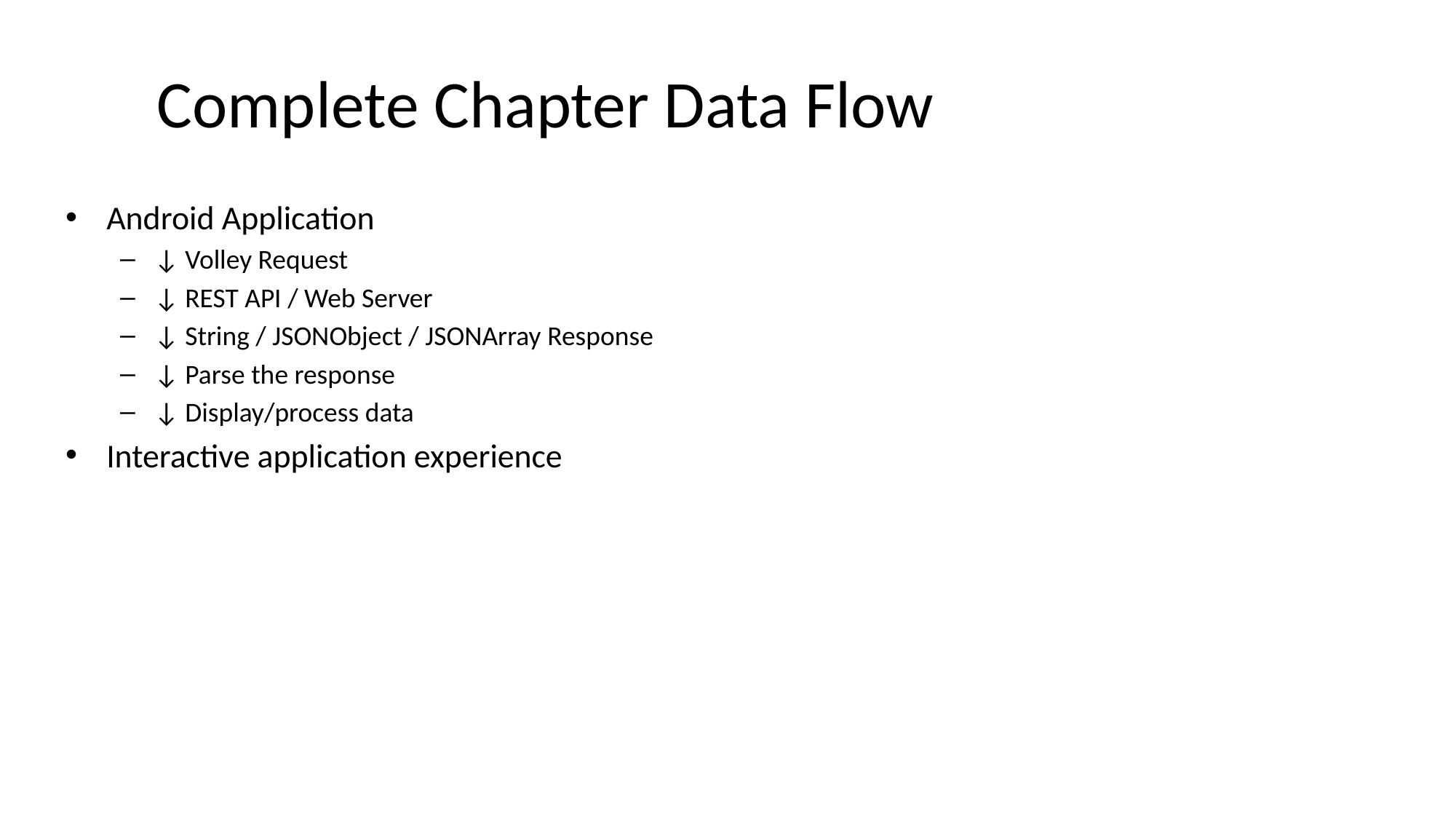

# Complete Chapter Data Flow
Android Application
↓ Volley Request
↓ REST API / Web Server
↓ String / JSONObject / JSONArray Response
↓ Parse the response
↓ Display/process data
Interactive application experience